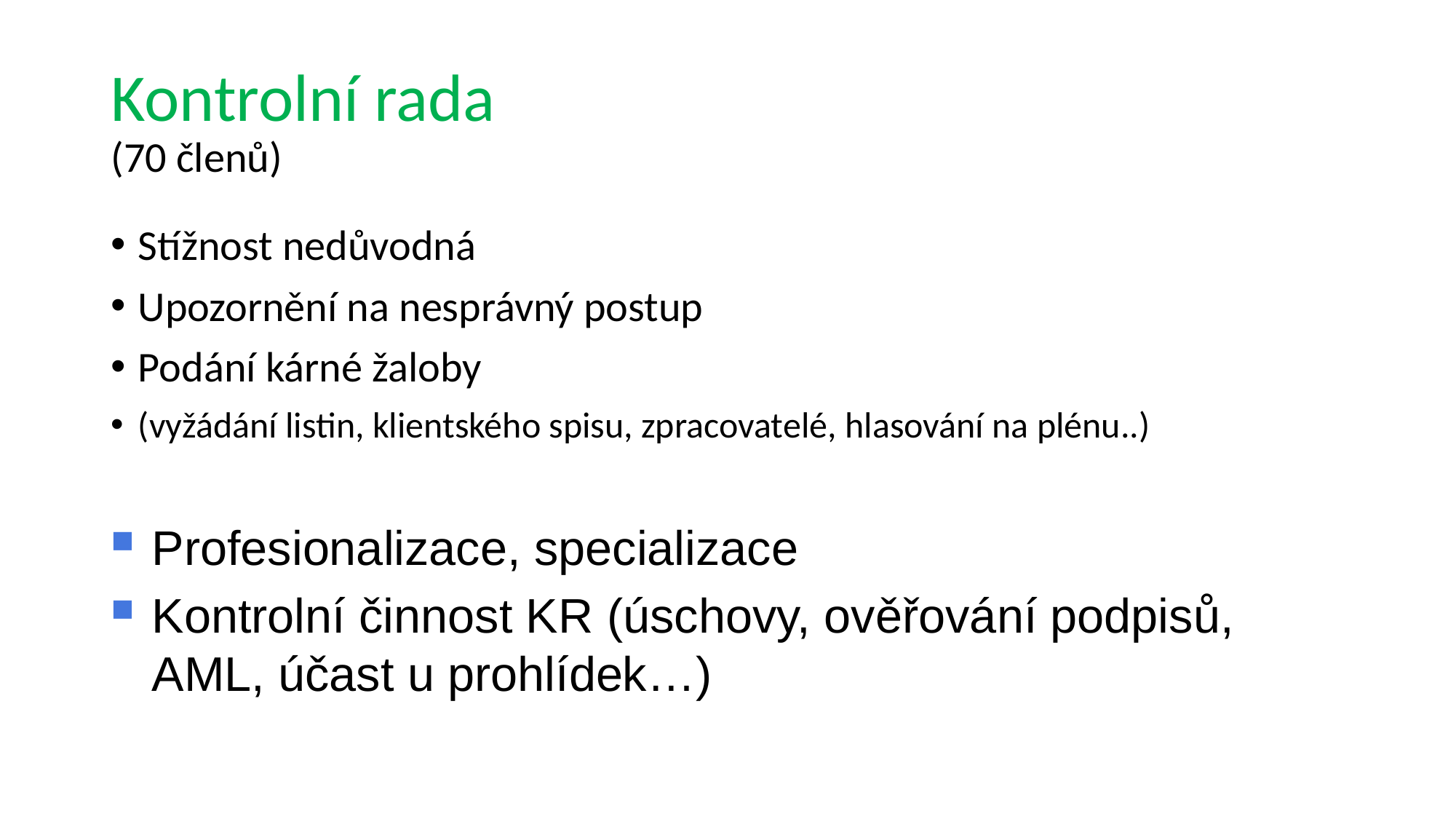

# Kontrolní rada (70 členů)
Stížnost nedůvodná
Upozornění na nesprávný postup
Podání kárné žaloby
(vyžádání listin, klientského spisu, zpracovatelé, hlasování na plénu..)

Profesionalizace, specializace
Kontrolní činnost KR (úschovy, ověřování podpisů, AML, účast u prohlídek…)